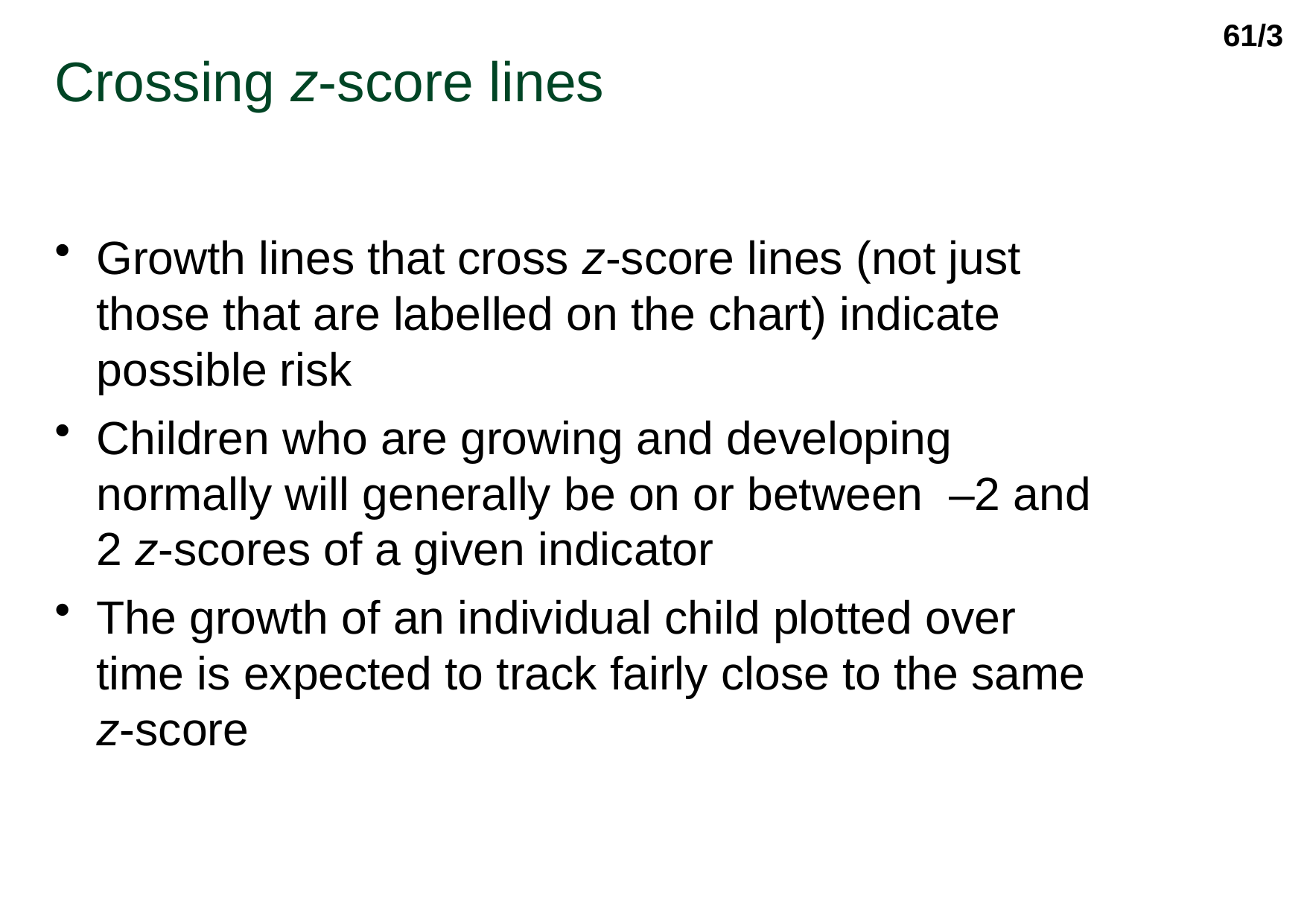

61/3
Crossing z-score lines
Growth lines that cross z-score lines (not just those that are labelled on the chart) indicate possible risk
Children who are growing and developing normally will generally be on or between  –2 and 2 z-scores of a given indicator
The growth of an individual child plotted over time is expected to track fairly close to the same z-score